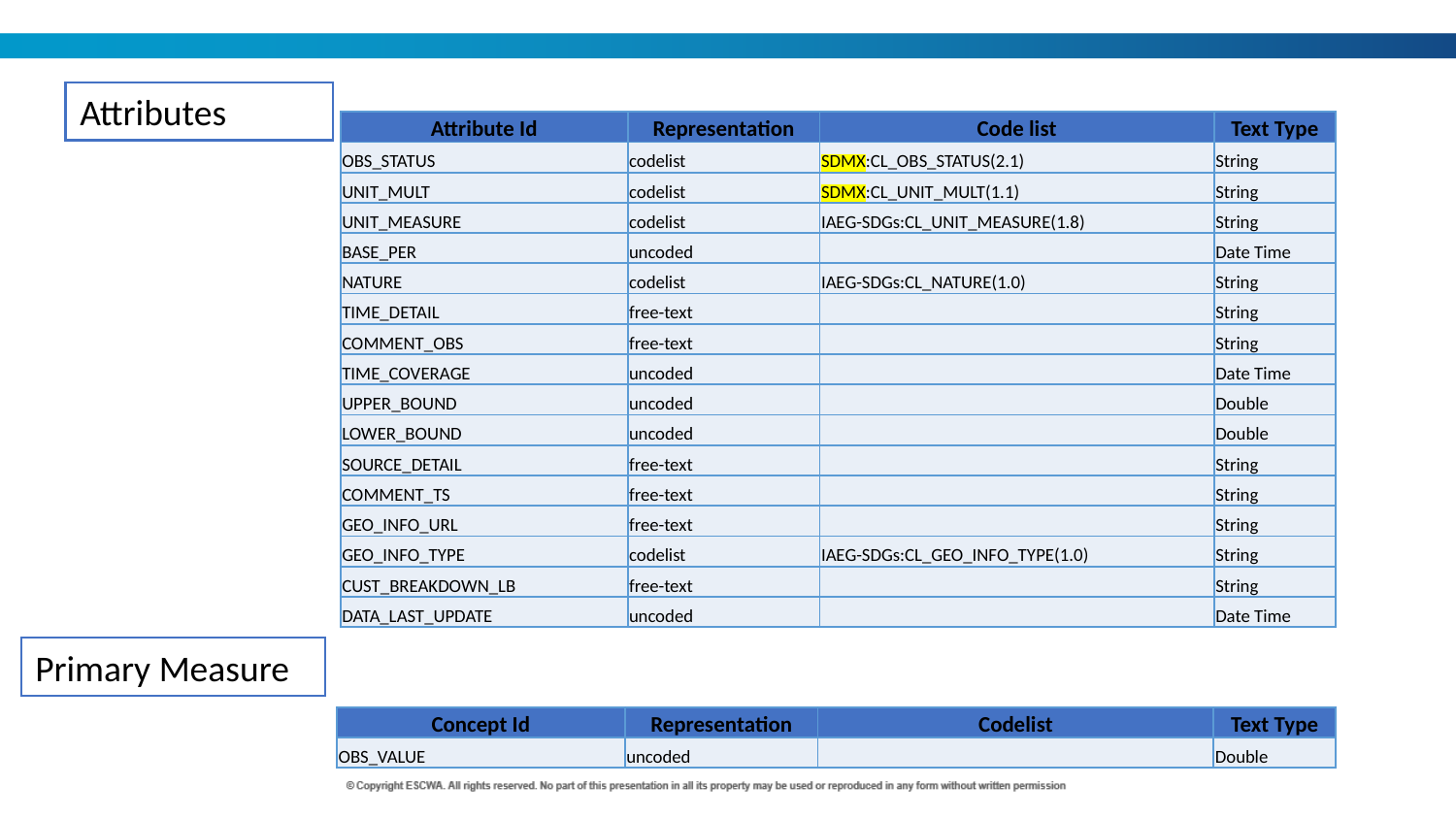

Attributes
| Attribute Id | Representation | Code list | Text Type |
| --- | --- | --- | --- |
| OBS\_STATUS | codelist | SDMX:CL\_OBS\_STATUS(2.1) | String |
| UNIT\_MULT | codelist | SDMX:CL\_UNIT\_MULT(1.1) | String |
| UNIT\_MEASURE | codelist | IAEG-SDGs:CL\_UNIT\_MEASURE(1.8) | String |
| BASE\_PER | uncoded |  | Date Time |
| NATURE | codelist | IAEG-SDGs:CL\_NATURE(1.0) | String |
| TIME\_DETAIL | free-text |  | String |
| COMMENT\_OBS | free-text |  | String |
| TIME\_COVERAGE | uncoded |  | Date Time |
| UPPER\_BOUND | uncoded |  | Double |
| LOWER\_BOUND | uncoded |  | Double |
| SOURCE\_DETAIL | free-text |  | String |
| COMMENT\_TS | free-text |  | String |
| GEO\_INFO\_URL | free-text |  | String |
| GEO\_INFO\_TYPE | codelist | IAEG-SDGs:CL\_GEO\_INFO\_TYPE(1.0) | String |
| CUST\_BREAKDOWN\_LB | free-text |  | String |
| DATA\_LAST\_UPDATE | uncoded |  | Date Time |
Primary Measure
| Concept Id | Representation | Codelist | Text Type |
| --- | --- | --- | --- |
| OBS\_VALUE | uncoded |  | Double |
25